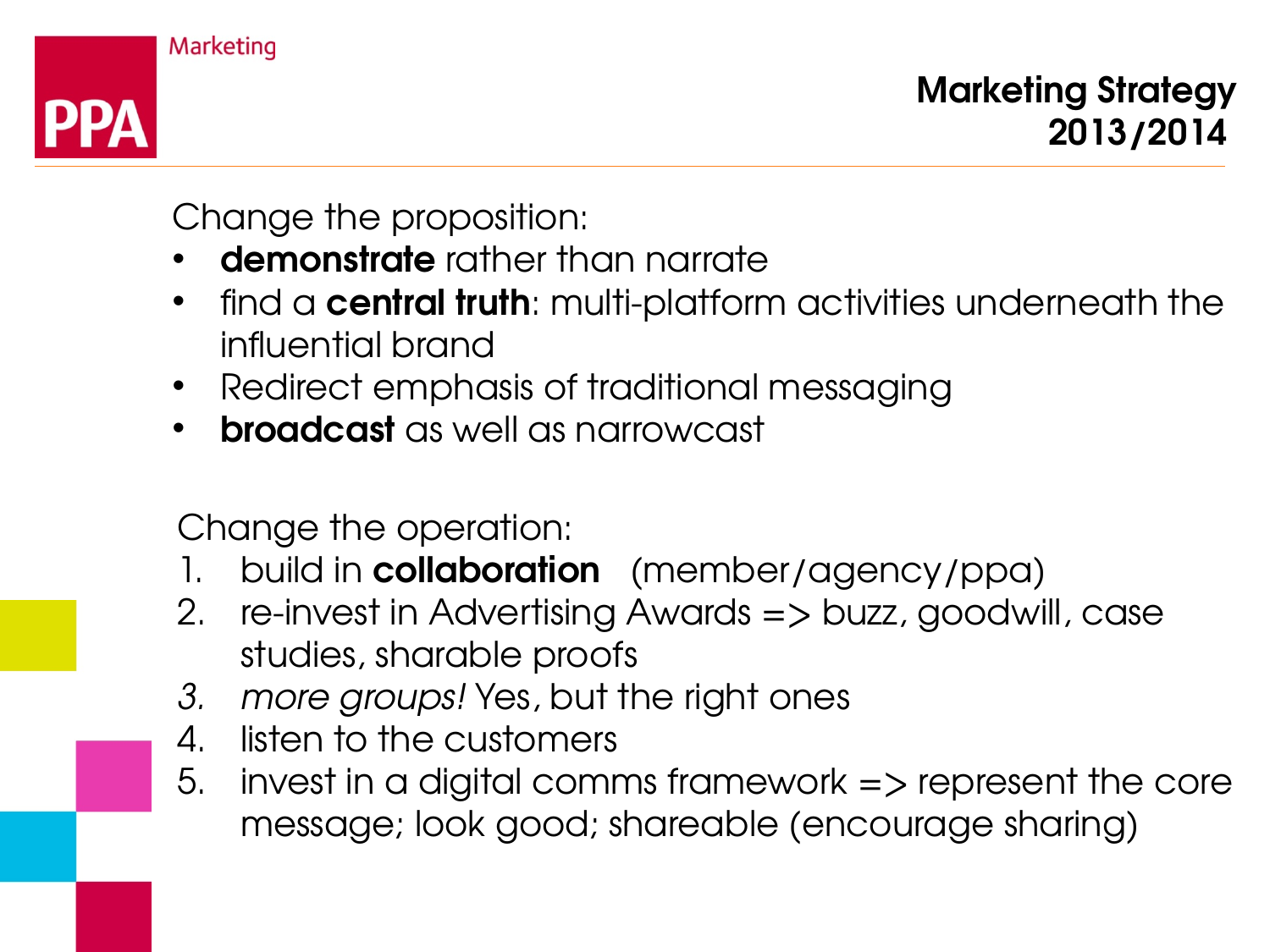

Marketing Strategy
2013/2014

Change the proposition:
demonstrate rather than narrate
find a central truth: multi-platform activities underneath the influential brand
Redirect emphasis of traditional messaging
broadcast as well as narrowcast
Change the operation:
build in collaboration   (member/agency/ppa)
re-invest in Advertising Awards => buzz, goodwill, case studies, sharable proofs
more groups! Yes, but the right ones
listen to the customers
invest in a digital comms framework => represent the core message; look good; shareable (encourage sharing)